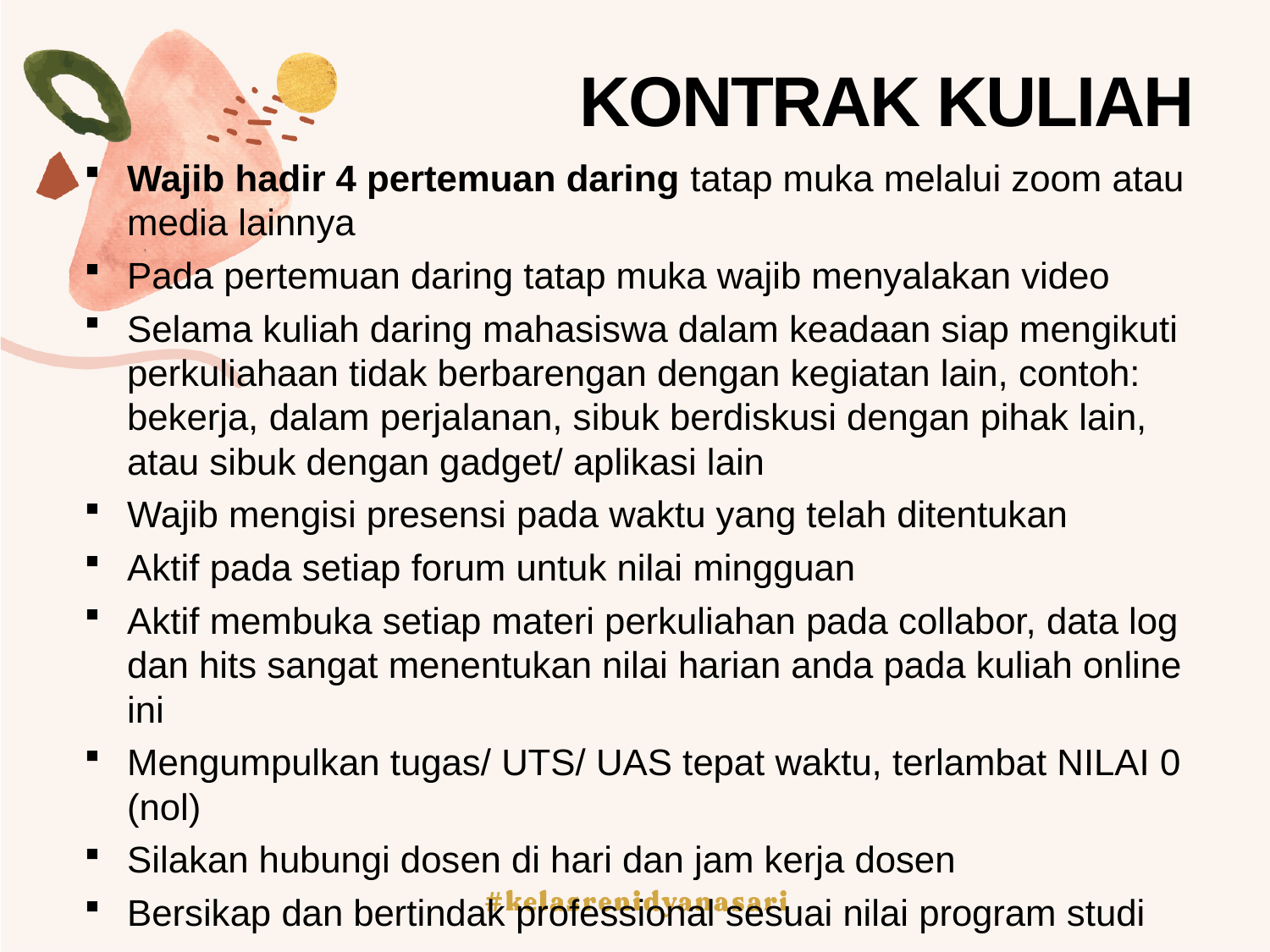

# KONTRAK KULIAH
Wajib hadir 4 pertemuan daring tatap muka melalui zoom atau media lainnya
Pada pertemuan daring tatap muka wajib menyalakan video
Selama kuliah daring mahasiswa dalam keadaan siap mengikuti perkuliahaan tidak berbarengan dengan kegiatan lain, contoh: bekerja, dalam perjalanan, sibuk berdiskusi dengan pihak lain, atau sibuk dengan gadget/ aplikasi lain
Wajib mengisi presensi pada waktu yang telah ditentukan
Aktif pada setiap forum untuk nilai mingguan
Aktif membuka setiap materi perkuliahan pada collabor, data log dan hits sangat menentukan nilai harian anda pada kuliah online ini
Mengumpulkan tugas/ UTS/ UAS tepat waktu, terlambat NILAI 0 (nol)
Silakan hubungi dosen di hari dan jam kerja dosen
Bersikap dan bertindak professional sesuai nilai program studi